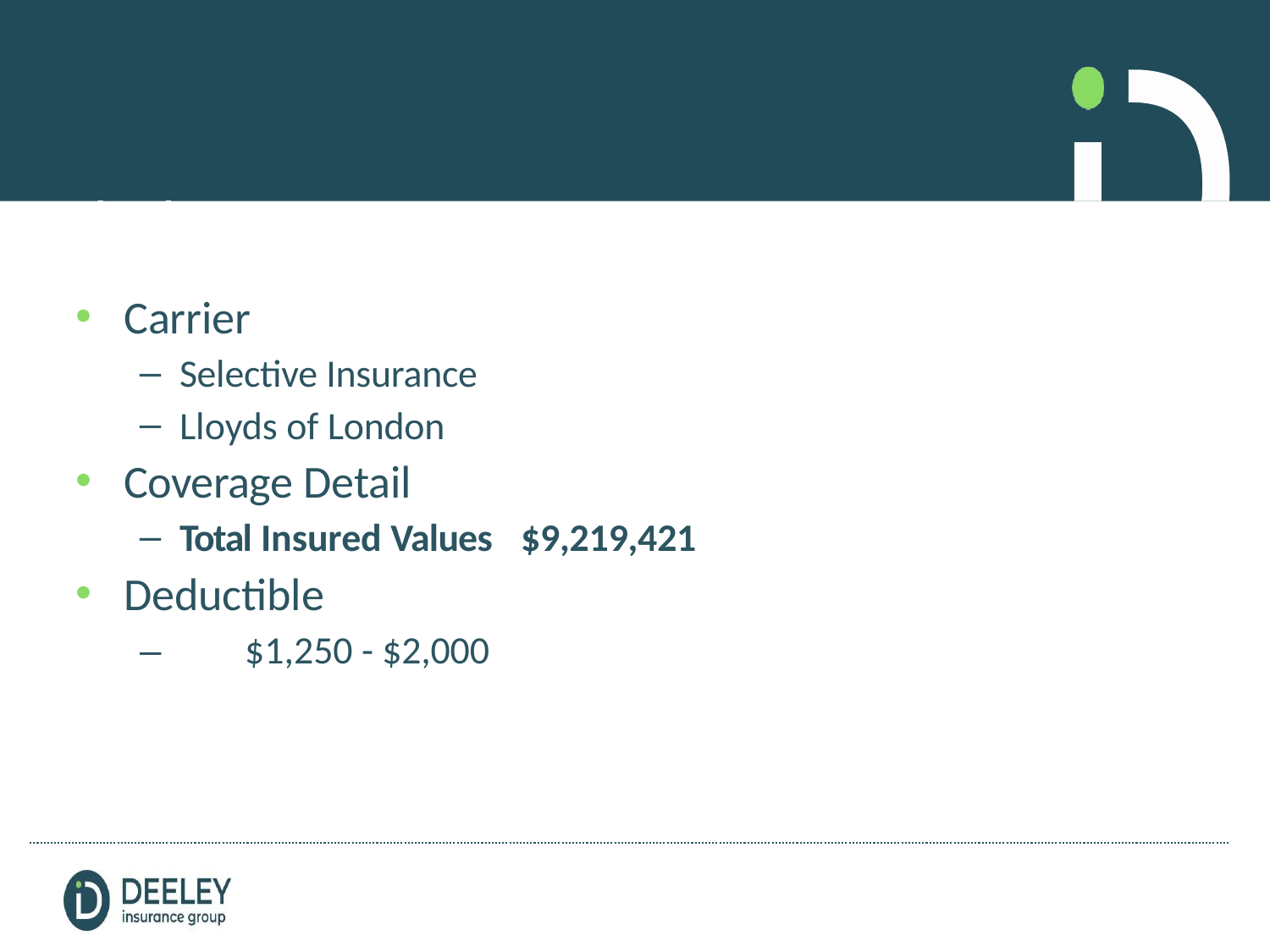

Flood
Carrier
Selective Insurance
Lloyds of London
Coverage Detail
Total Insured Values
Deductible
–	$1,250 - $2,000
$9,219,421